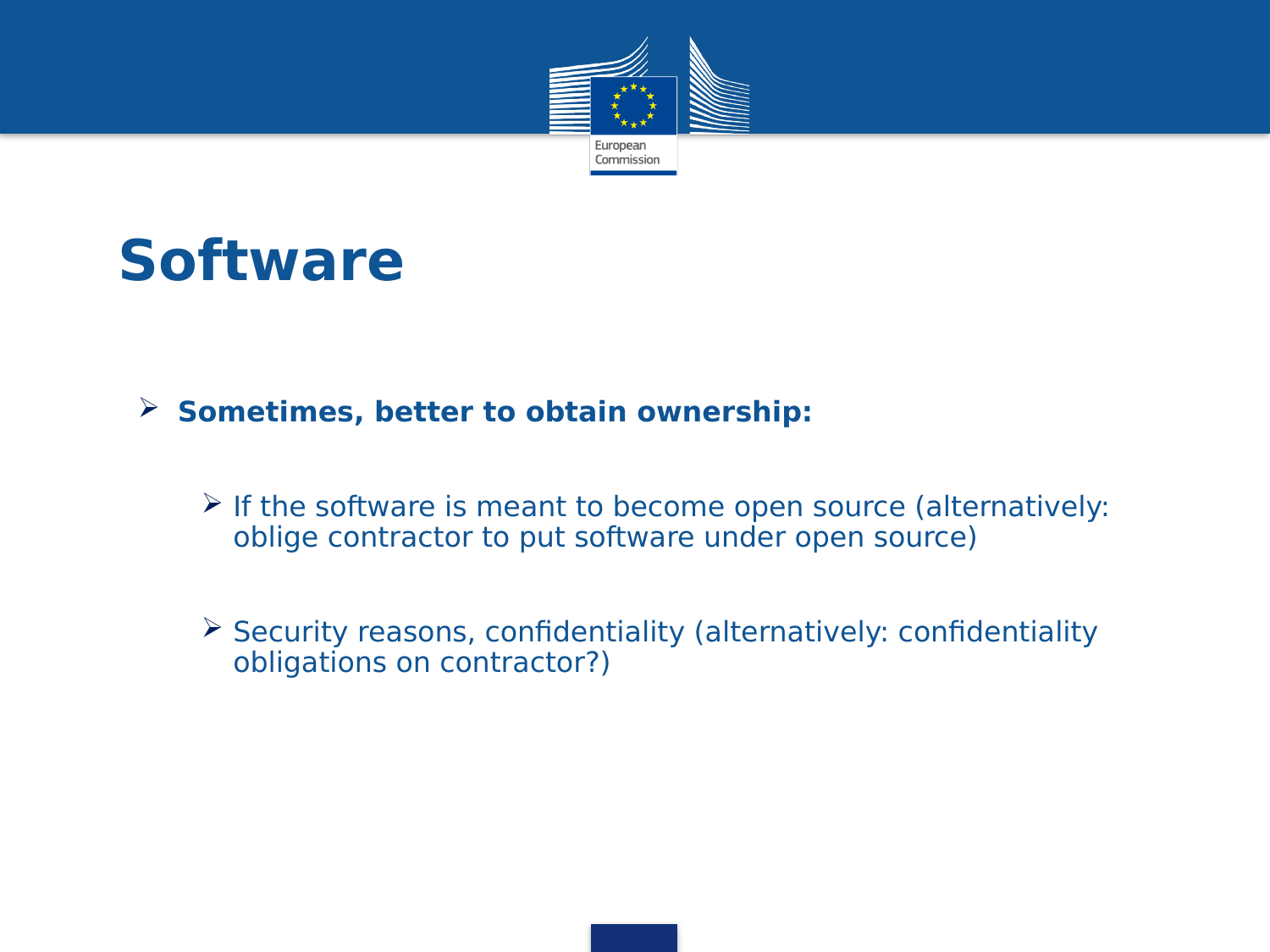

Software

Sometimes, better to obtain ownership:

If the software is meant to become open source (alternatively: oblige contractor to put software under open source)

Security reasons, confidentiality (alternatively: confidentiality obligations on contractor?)